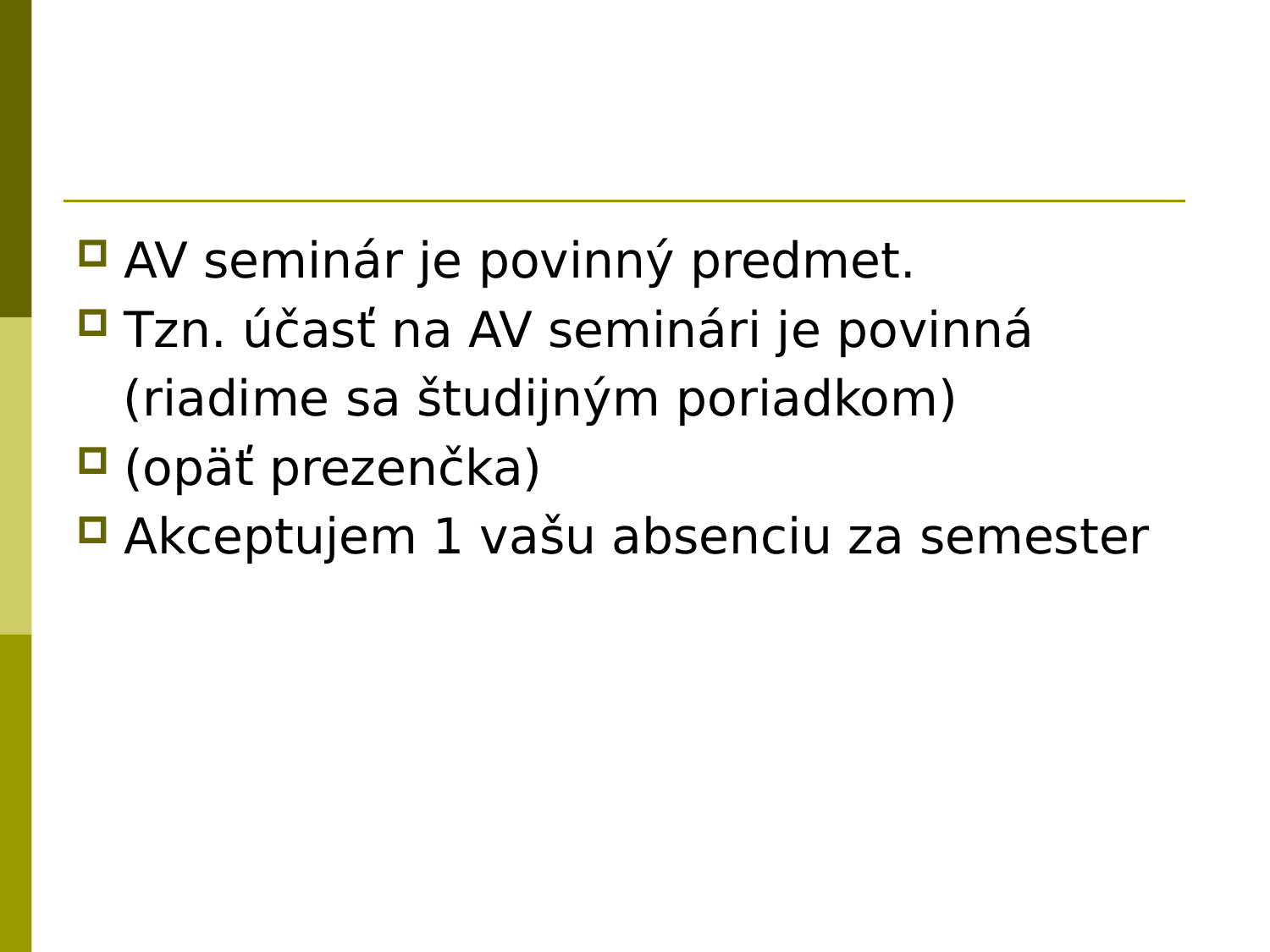

#
AV seminár je povinný predmet.
Tzn. účasť na AV seminári je povinná
   (riadime sa študijným poriadkom)
(opäť prezenčka)
Akceptujem 1 vašu absenciu za semester